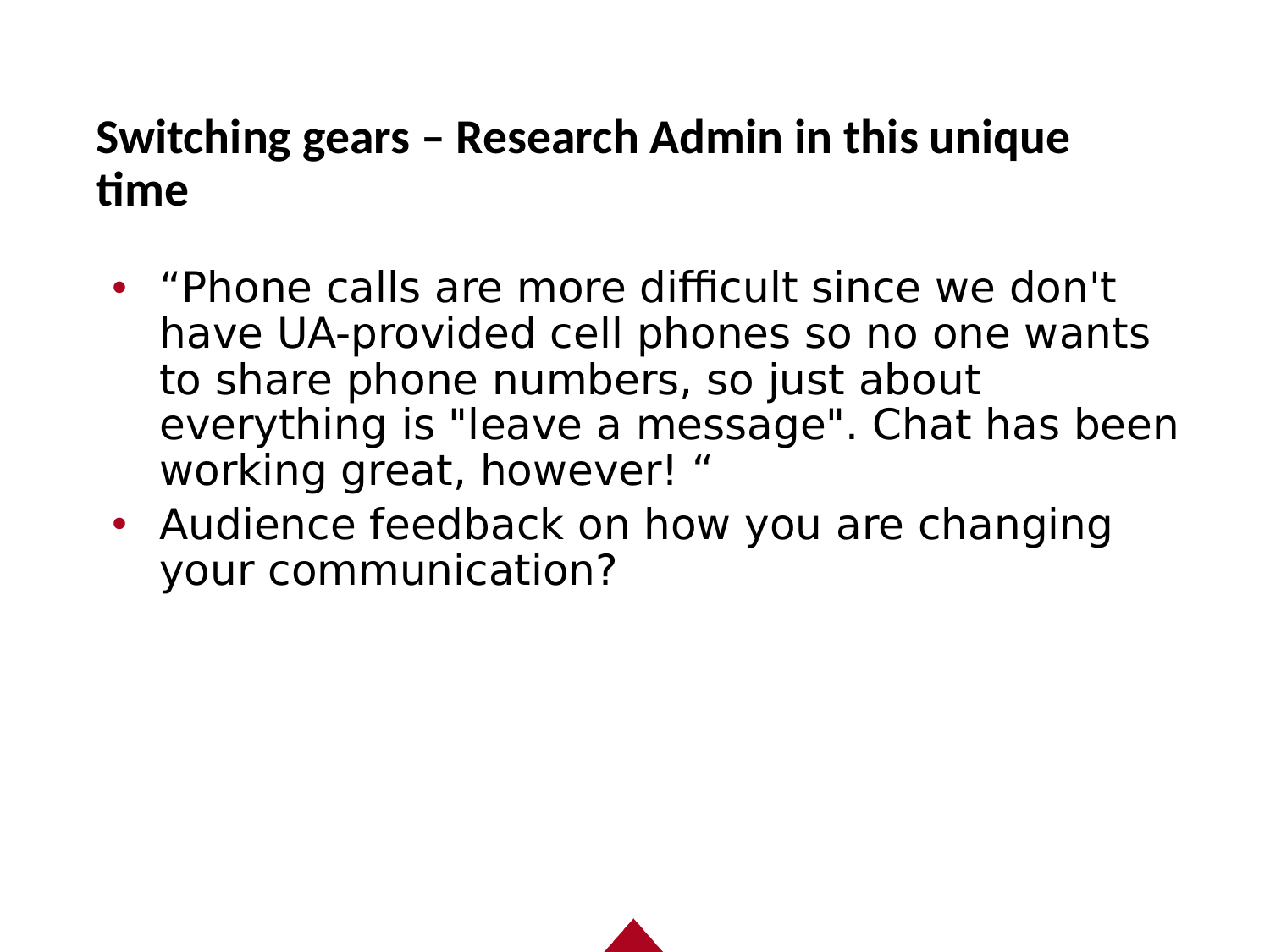

# Switching gears – Research Admin in this unique time
“Phone calls are more difficult since we don't have UA-provided cell phones so no one wants to share phone numbers, so just about everything is "leave a message". Chat has been working great, however! “
Audience feedback on how you are changing your communication?